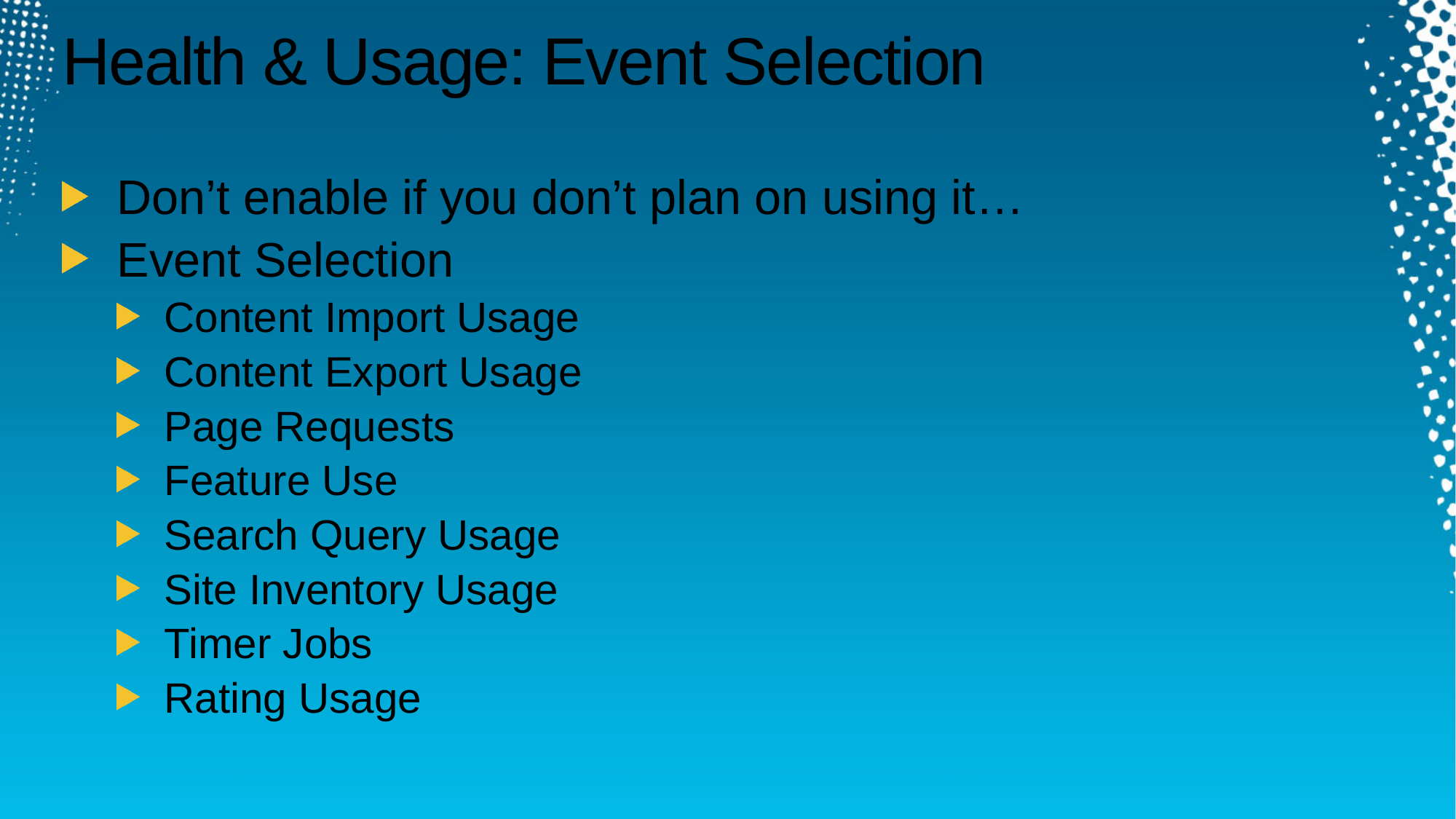

# Health & Usage: Event Selection
Don’t enable if you don’t plan on using it…
Event Selection
Content Import Usage
Content Export Usage
Page Requests
Feature Use
Search Query Usage
Site Inventory Usage
Timer Jobs
Rating Usage